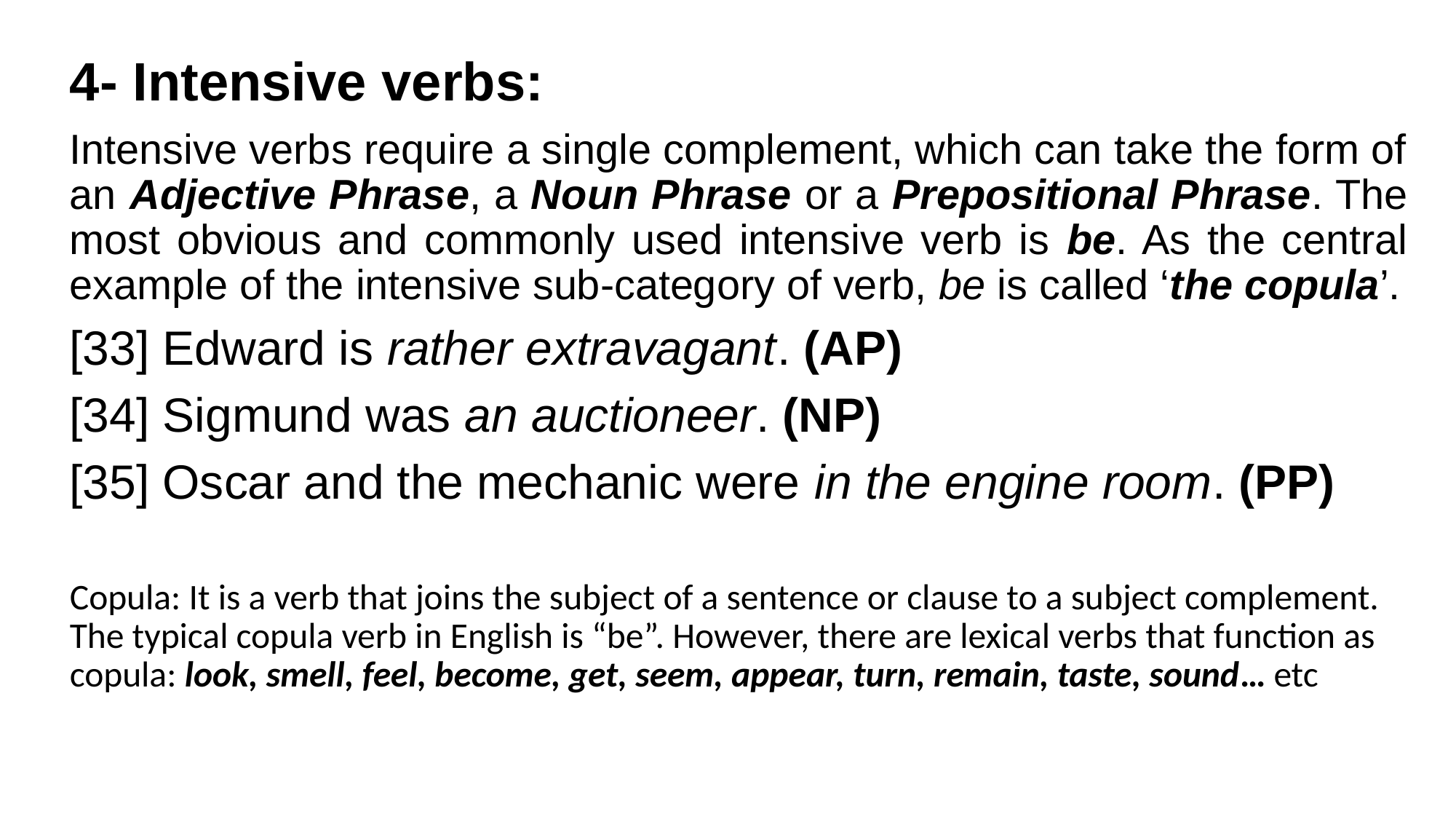

4- Intensive verbs:
Intensive verbs require a single complement, which can take the form of an Adjective Phrase, a Noun Phrase or a Prepositional Phrase. The most obvious and commonly used intensive verb is be. As the central example of the intensive sub-category of verb, be is called ‘the copula’.
[33] Edward is rather extravagant. (AP)
[34] Sigmund was an auctioneer. (NP)
[35] Oscar and the mechanic were in the engine room. (PP)

Copula: It is a verb that joins the subject of a sentence or clause to a subject complement. The typical copula verb in English is “be”. However, there are lexical verbs that function as copula: look, smell, feel, become, get, seem, appear, turn, remain, taste, sound… etc